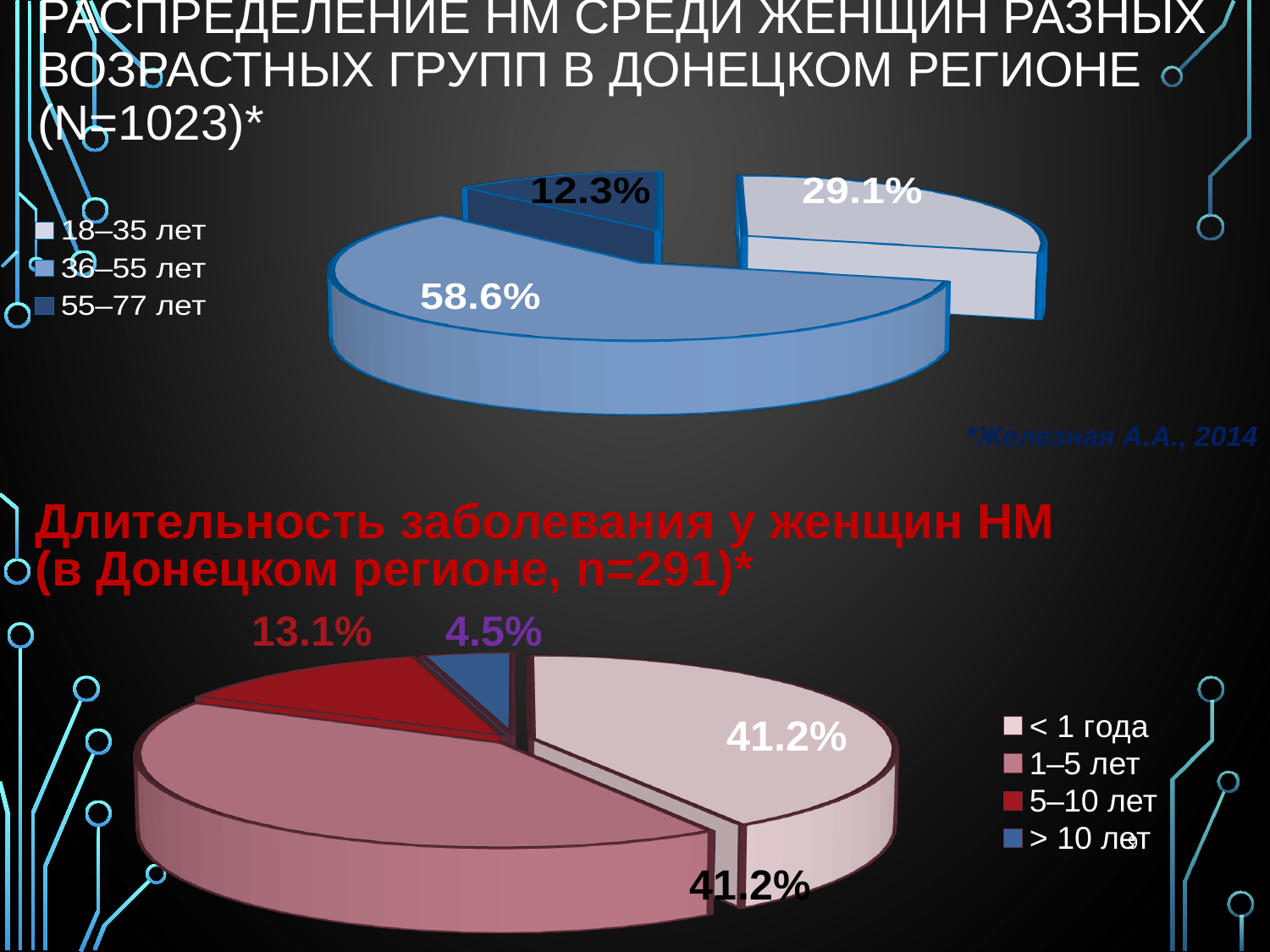

# Распределение НМ среди женщин разных возрастных групп в Донецком регионе (n=1023)*

[unsupported chart]

*Железная А.А., 2014
Длительность заболевания у женщин НМ
(в Донецком регионе, n=291)*

[unsupported chart]

9